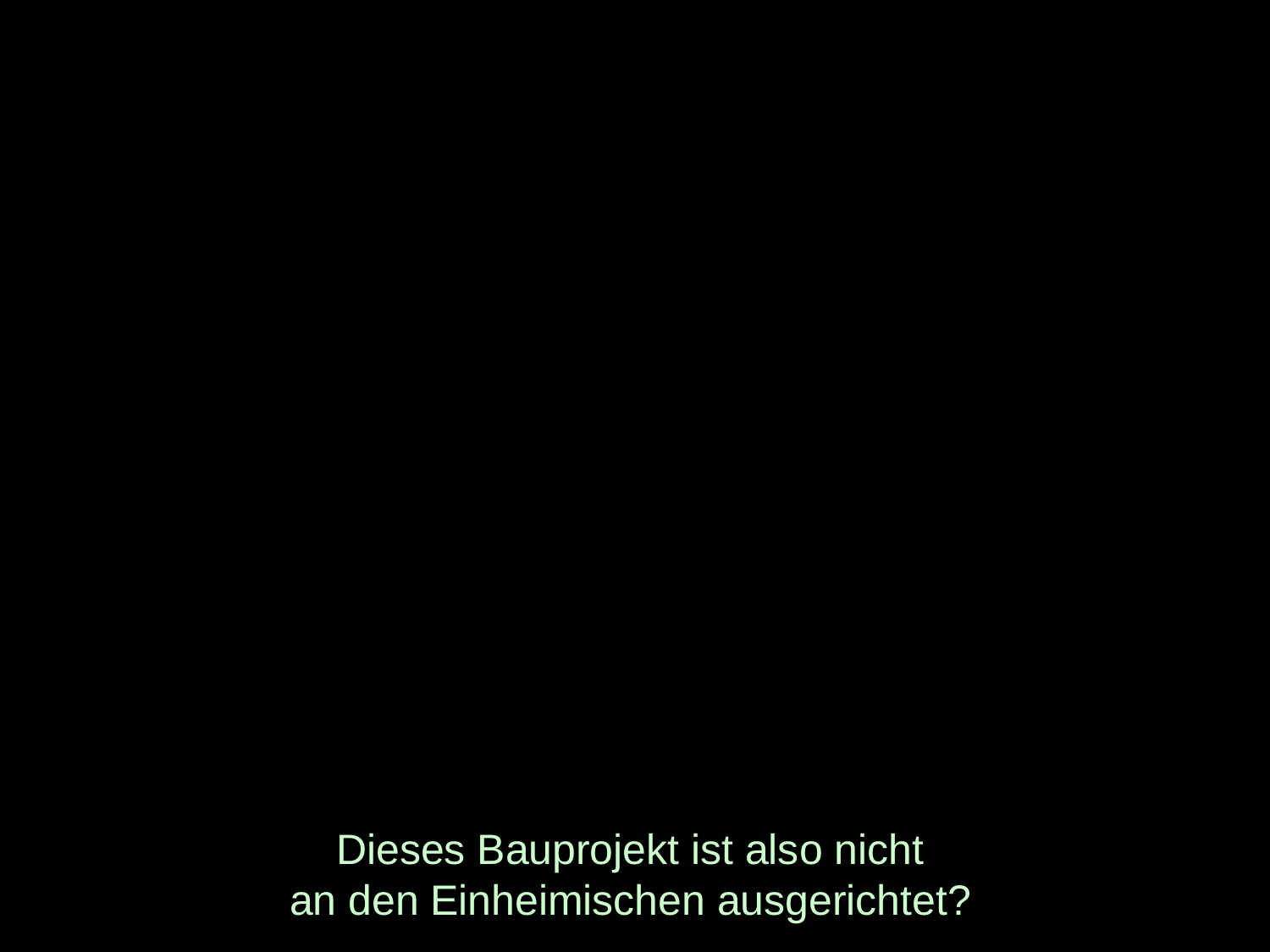

# Dieses Bauprojekt ist also nicht an den Einheimischen ausgerichtet?